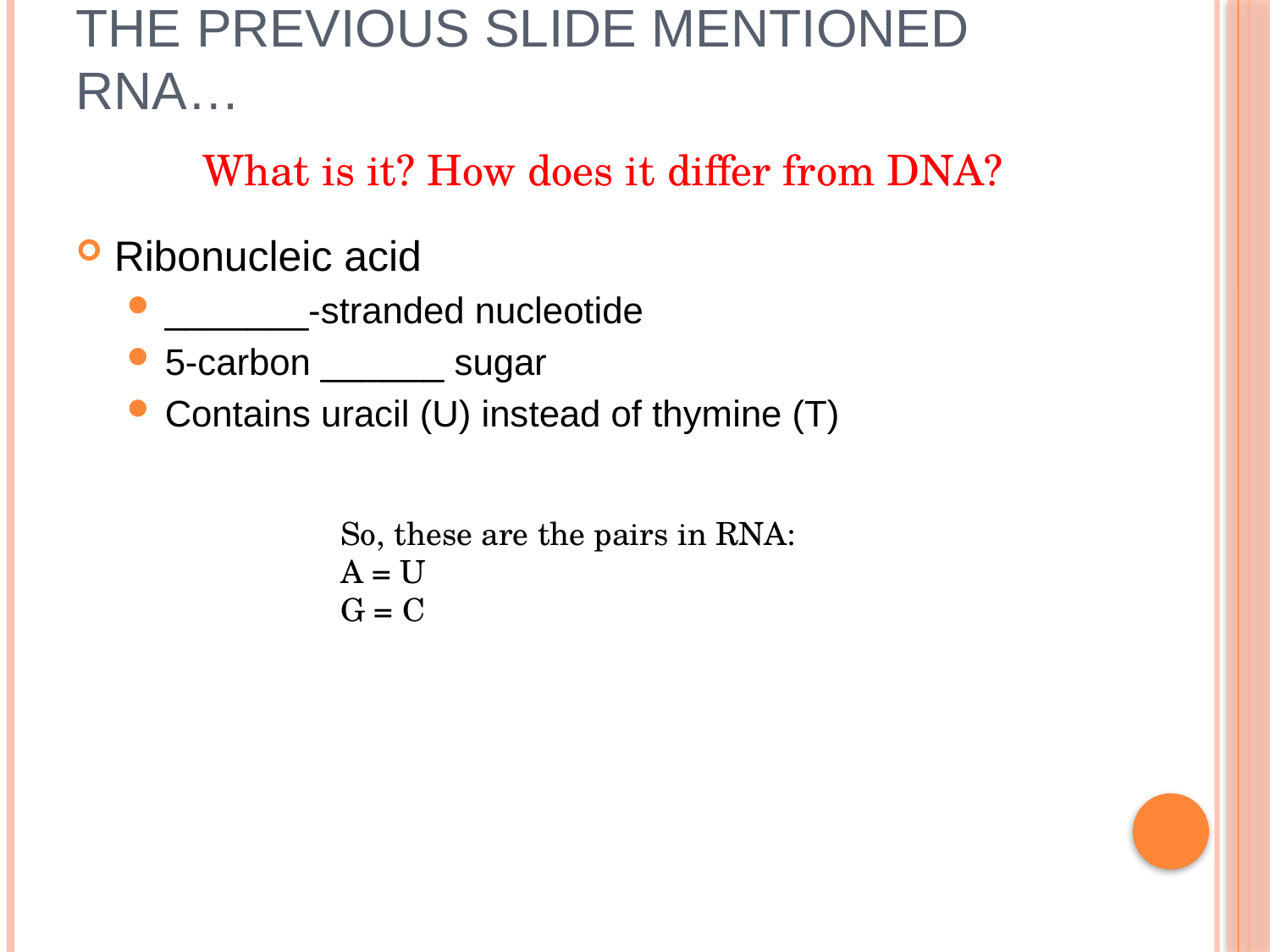

# The previous slide mentioned RNA…
What is it? How does it differ from DNA?
Ribonucleic acid
_______-stranded nucleotide
5-carbon ______ sugar
Contains uracil (U) instead of thymine (T)
So, these are the pairs in RNA:
A = U
G = C